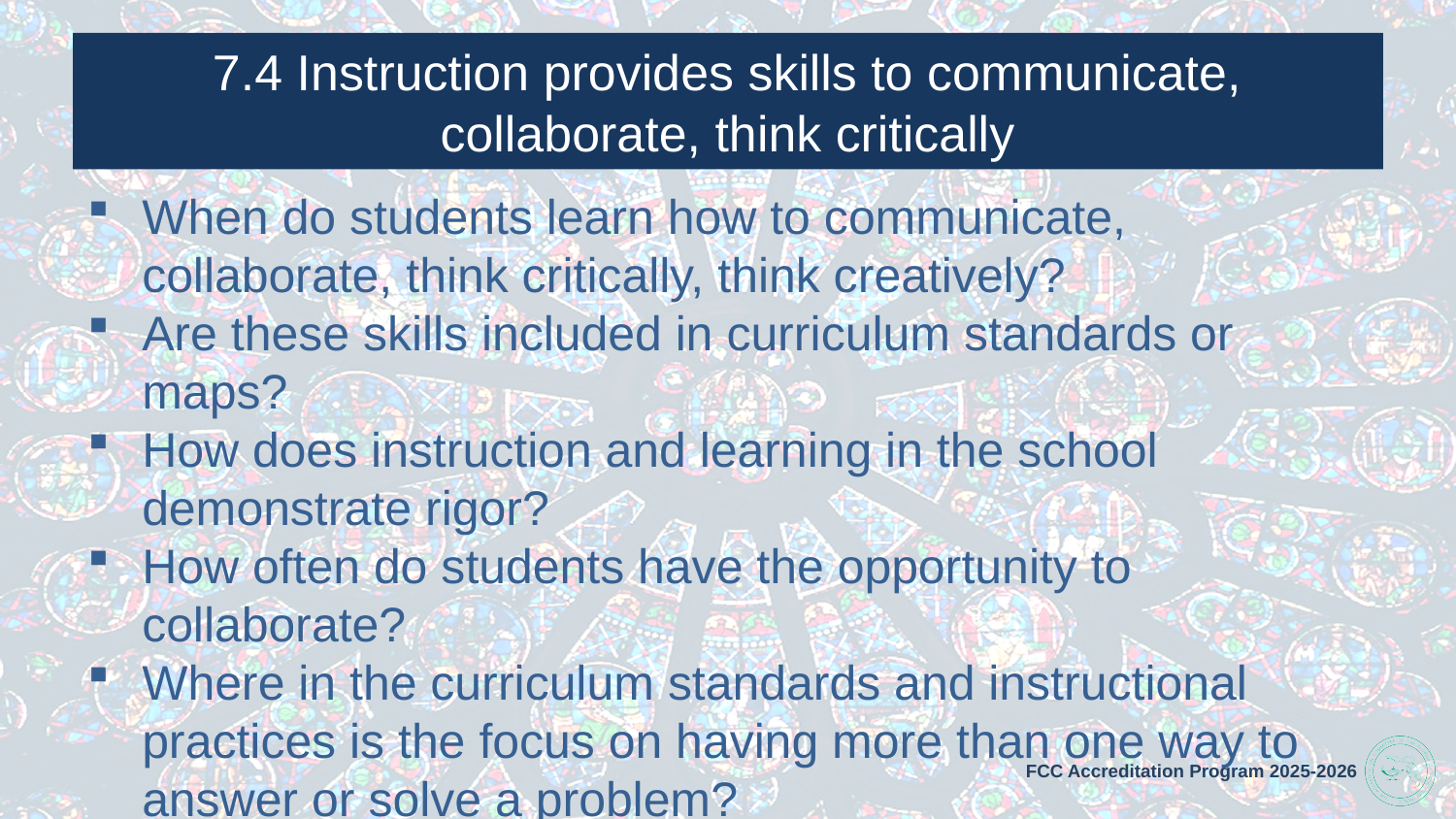

# 7.4 Instruction provides skills to communicate, collaborate, think critically
When do students learn how to communicate, collaborate, think critically, think creatively?
Are these skills included in curriculum standards or maps?
How does instruction and learning in the school demonstrate rigor?
How often do students have the opportunity to collaborate?
Where in the curriculum standards and instructional practices is the focus on having more than one way to answer or solve a problem?